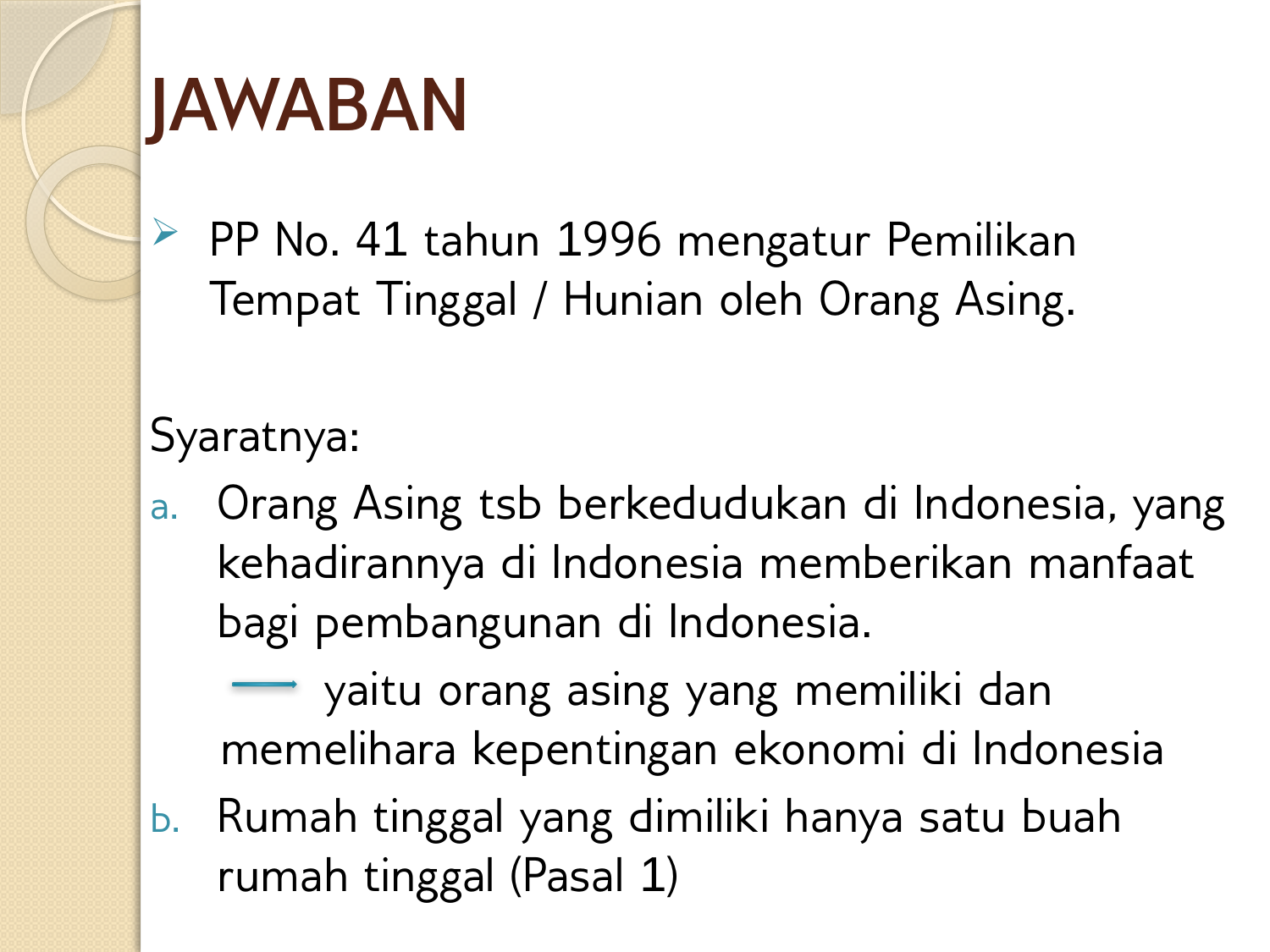

# JAWABAN
PP No. 41 tahun 1996 mengatur Pemilikan Tempat Tinggal / Hunian oleh Orang Asing.

Syaratnya:
Orang Asing tsb berkedudukan di Indonesia, yang kehadirannya di Indonesia memberikan manfaat bagi pembangunan di Indonesia.
       yaitu orang asing yang memiliki dan memelihara kepentingan ekonomi di Indonesia
Rumah tinggal yang dimiliki hanya satu buah rumah tinggal (Pasal 1)